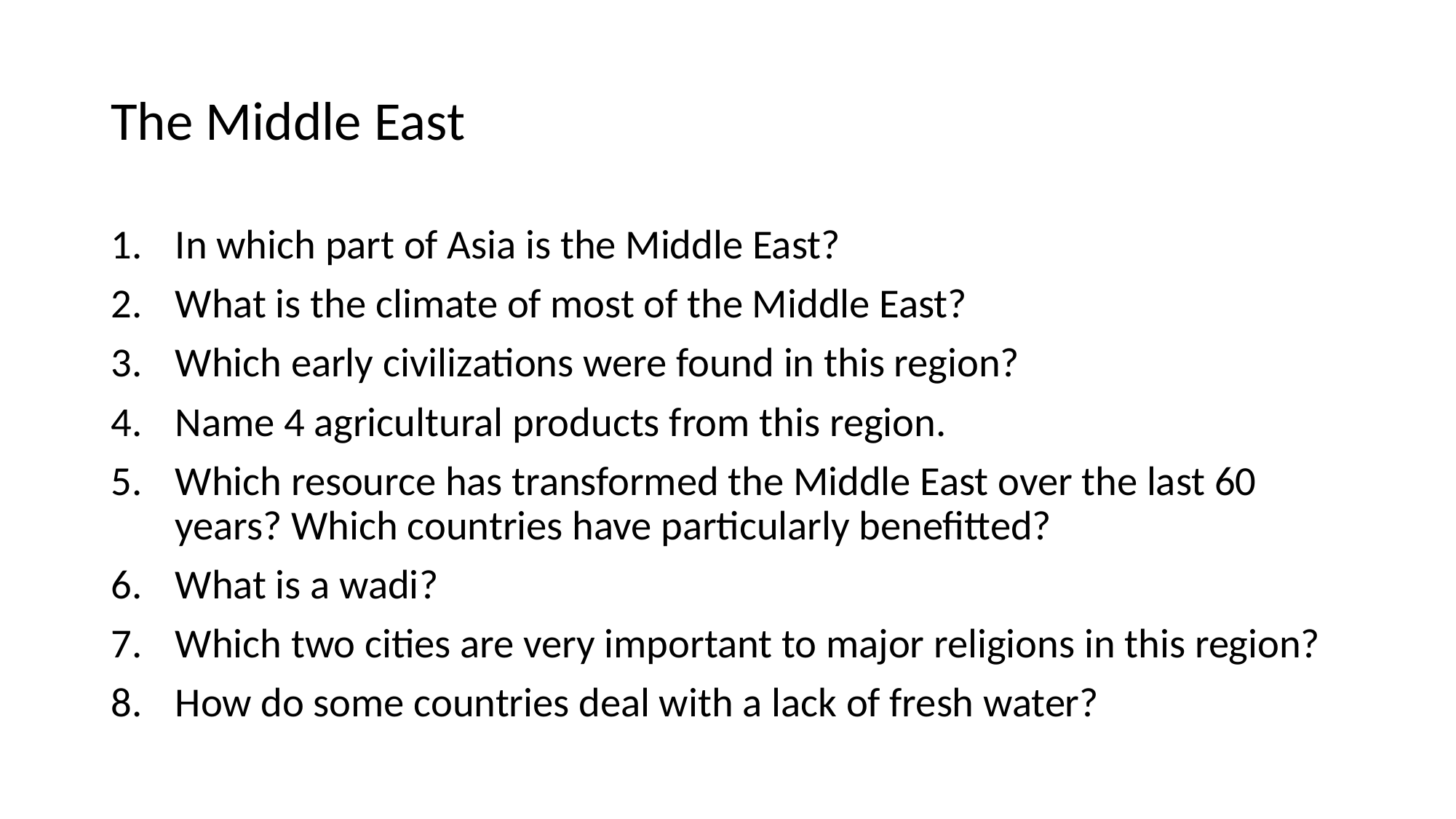

# The Middle East
In which part of Asia is the Middle East?
What is the climate of most of the Middle East?
Which early civilizations were found in this region?
Name 4 agricultural products from this region.
Which resource has transformed the Middle East over the last 60 years? Which countries have particularly benefitted?
What is a wadi?
Which two cities are very important to major religions in this region?
How do some countries deal with a lack of fresh water?